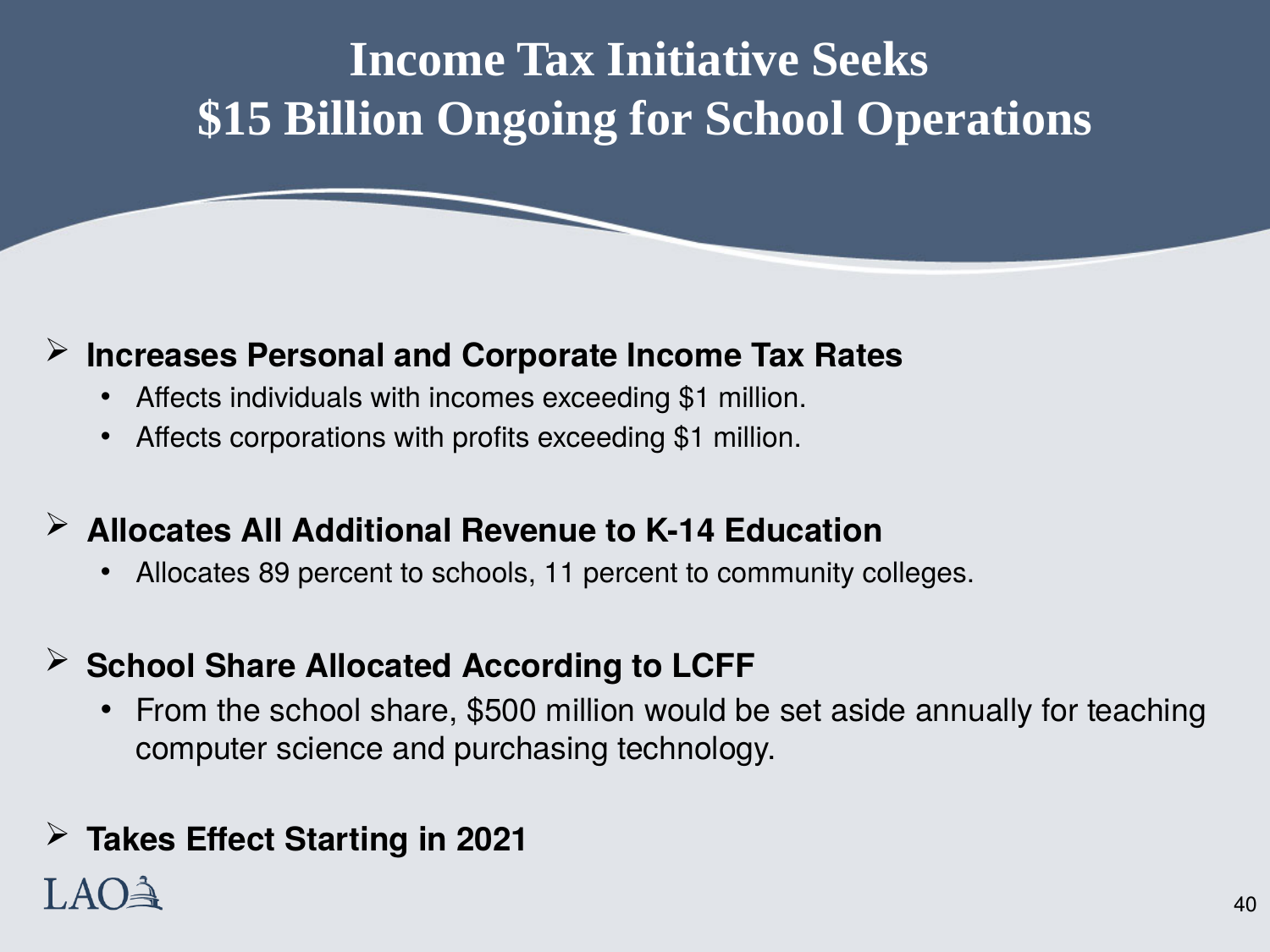

# Income Tax Initiative Seeks $15 Billion Ongoing for School Operations
Increases Personal and Corporate Income Tax Rates
Affects individuals with incomes exceeding $1 million.
Affects corporations with profits exceeding $1 million.

Allocates All Additional Revenue to K-14 Education
Allocates 89 percent to schools, 11 percent to community colleges.

School Share Allocated According to LCFF
From the school share, $500 million would be set aside annually for teaching computer science and purchasing technology.

Takes Effect Starting in 2021
40